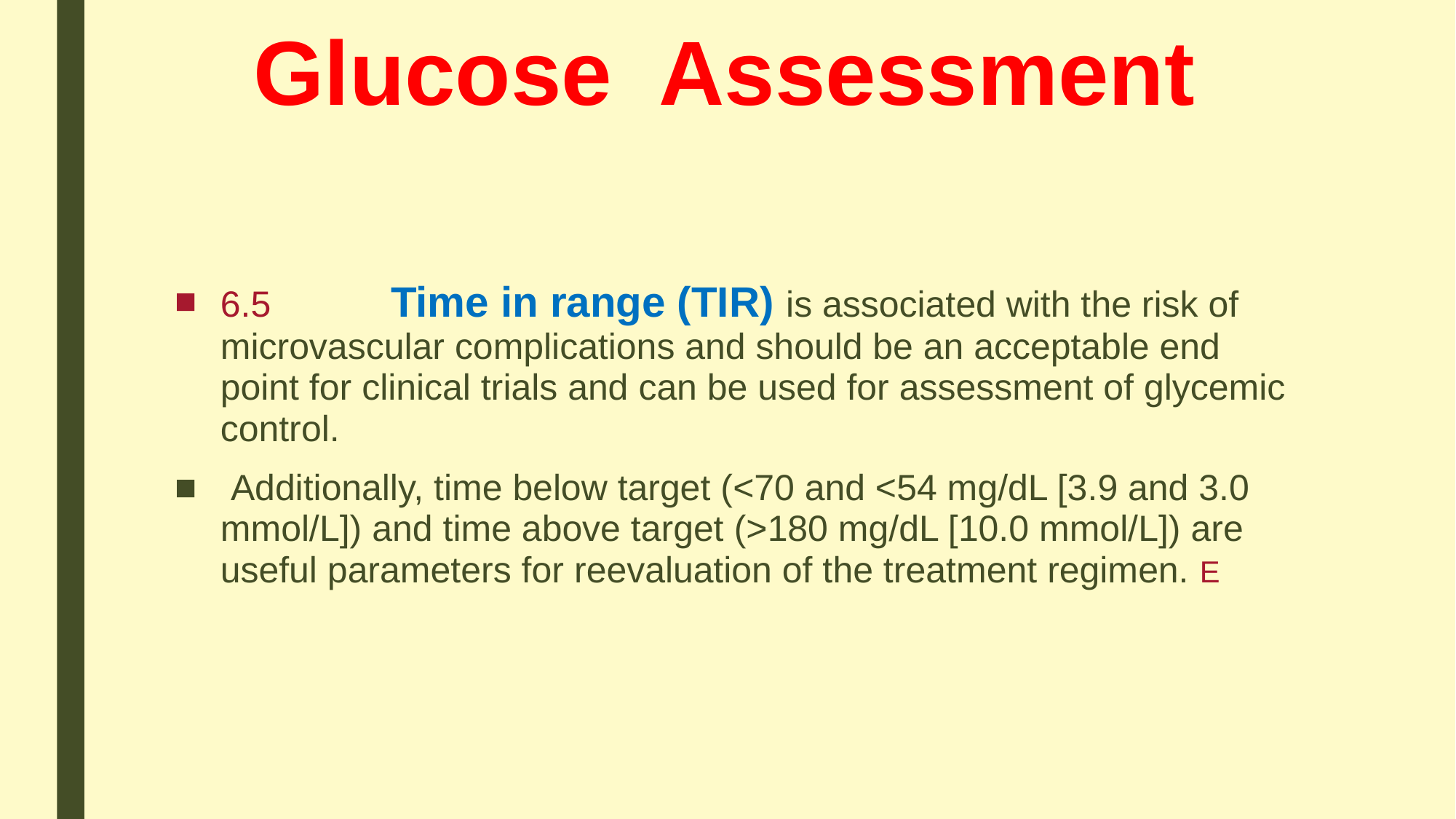

# Glucose  Assessment
6.5 	      Time in range (TIR) is associated with the risk of microvascular complications and should be an acceptable end point for clinical trials and can be used for assessment of glycemic control.
 Additionally, time below target (<70 and <54 mg/dL [3.9 and 3.0 mmol/L]) and time above target (>180 mg/dL [10.0 mmol/L]) are useful parameters for reevaluation of the treatment regimen. E